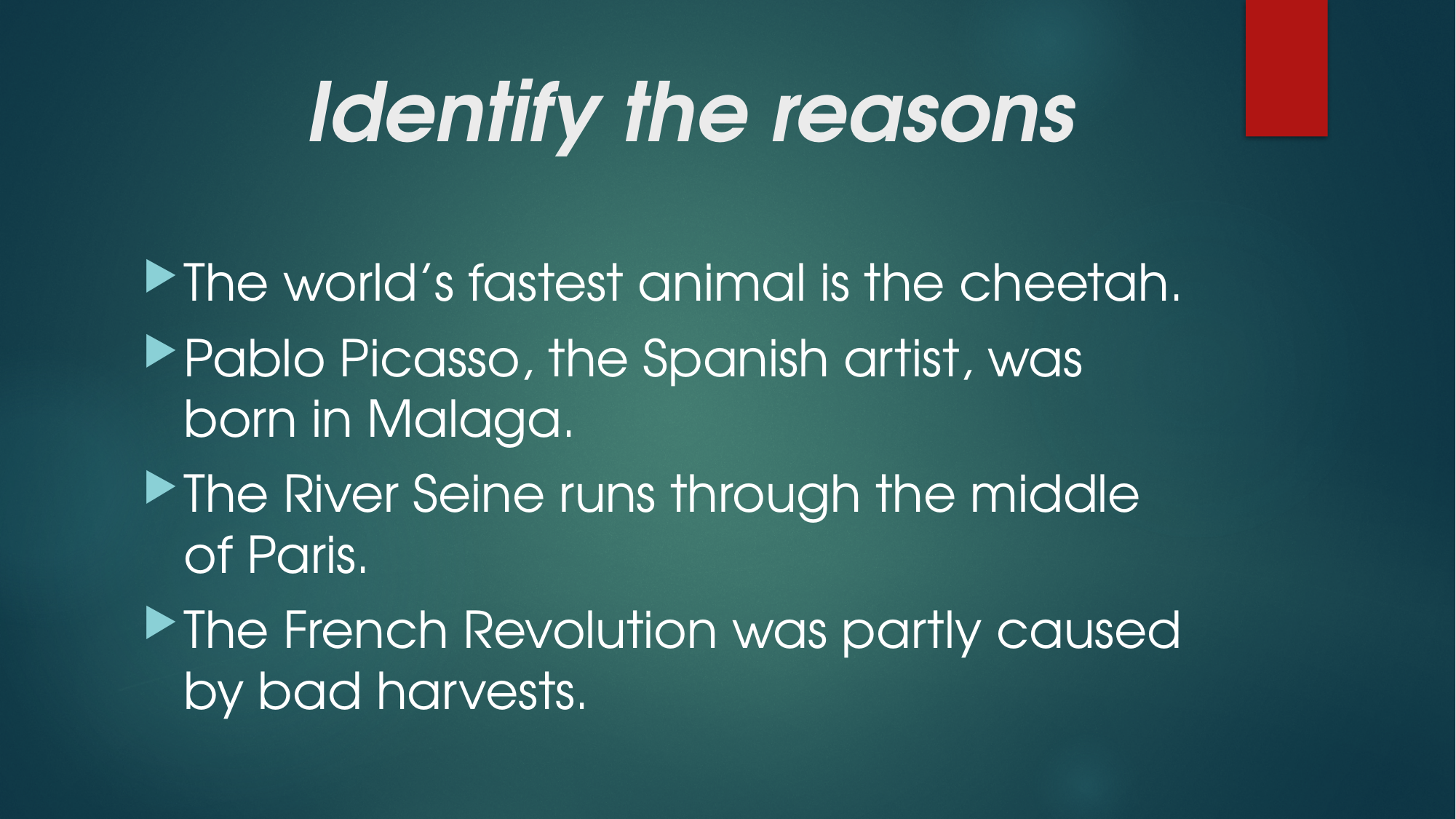

# Identify the reasons
The world’s fastest animal is the cheetah.
Pablo Picasso, the Spanish artist, was born in Malaga.
The River Seine runs through the middle of Paris.
The French Revolution was partly caused by bad harvests.